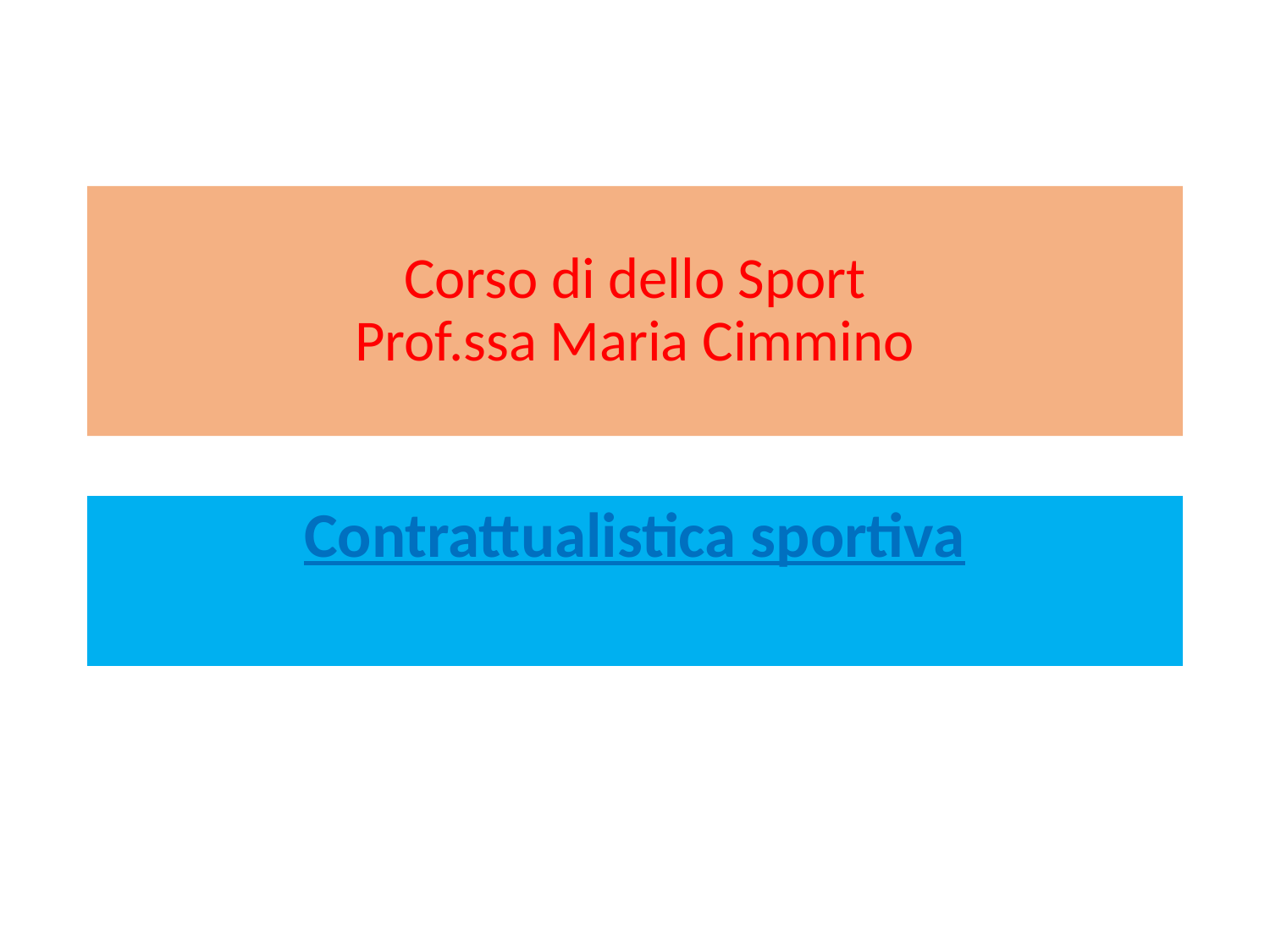

# Corso di dello Sport Prof.ssa Maria Cimmino
Contrattualistica sportiva